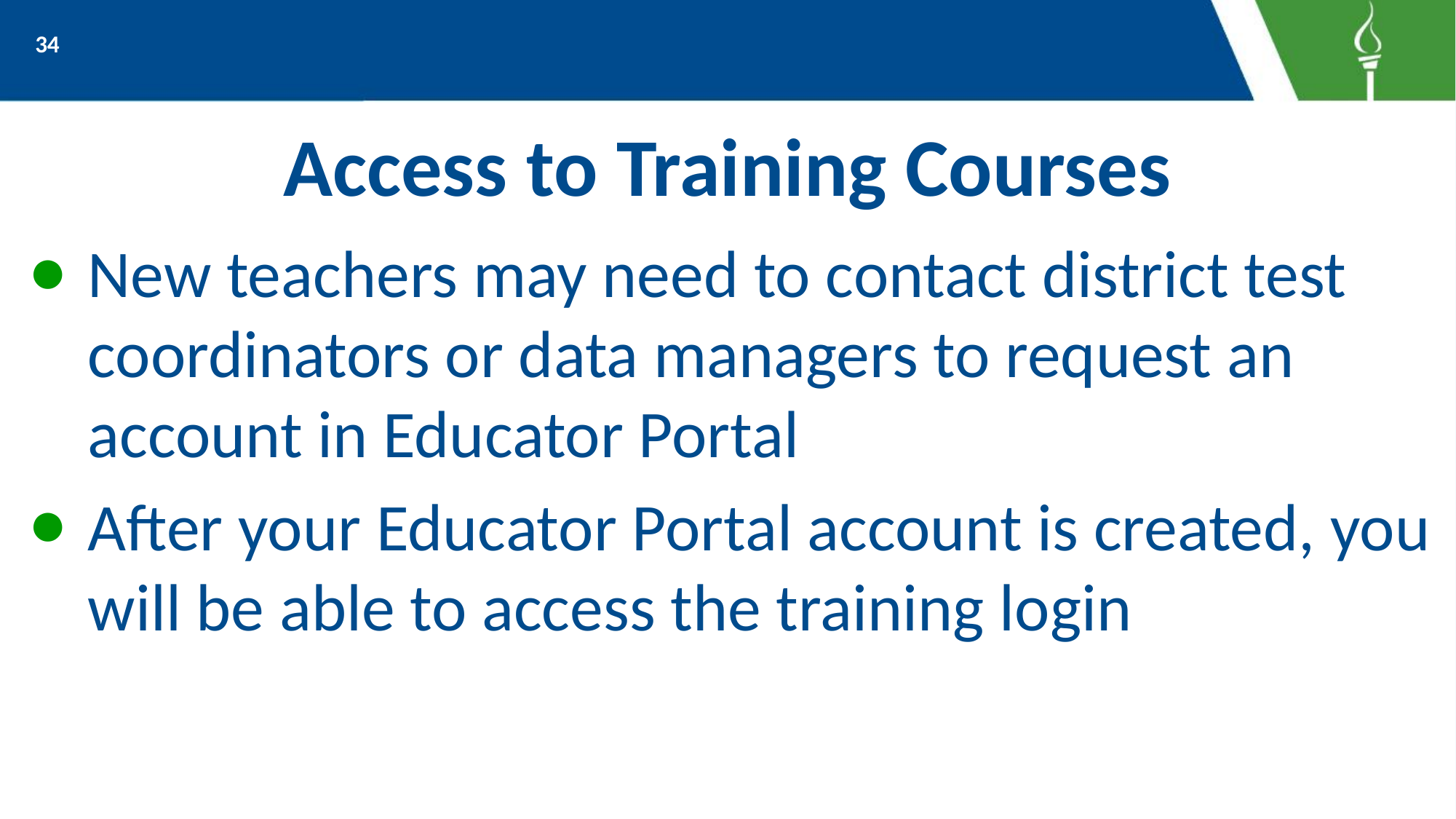

34
# Access to Training Courses
New teachers may need to contact district test coordinators or data managers to request an account in Educator Portal
After your Educator Portal account is created, you will be able to access the training login